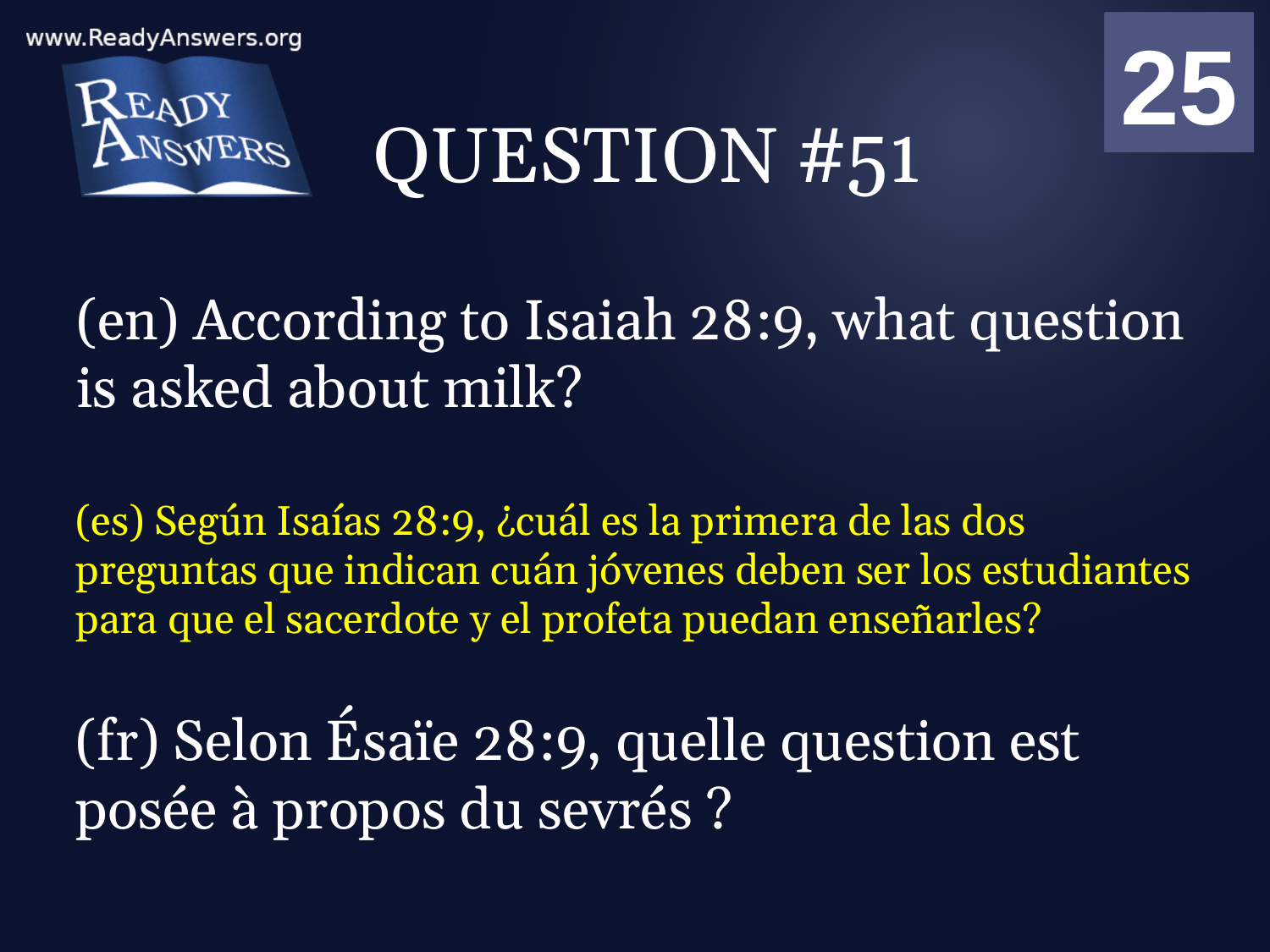

01
02
03
04
05
06
07
08
09
10
11
12
13
14
15
16
17
18
19
20
21
22
23
24
25
00
# QUESTION #51
(en) According to Isaiah 28:9, what question is asked about milk?
(es) Según Isaías 28:9, ¿cuál es la primera de las dos preguntas que indican cuán jóvenes deben ser los estudiantes para que el sacerdote y el profeta puedan enseñarles?
(fr) Selon Ésaïe 28:9, quelle question est posée à propos du sevrés ?